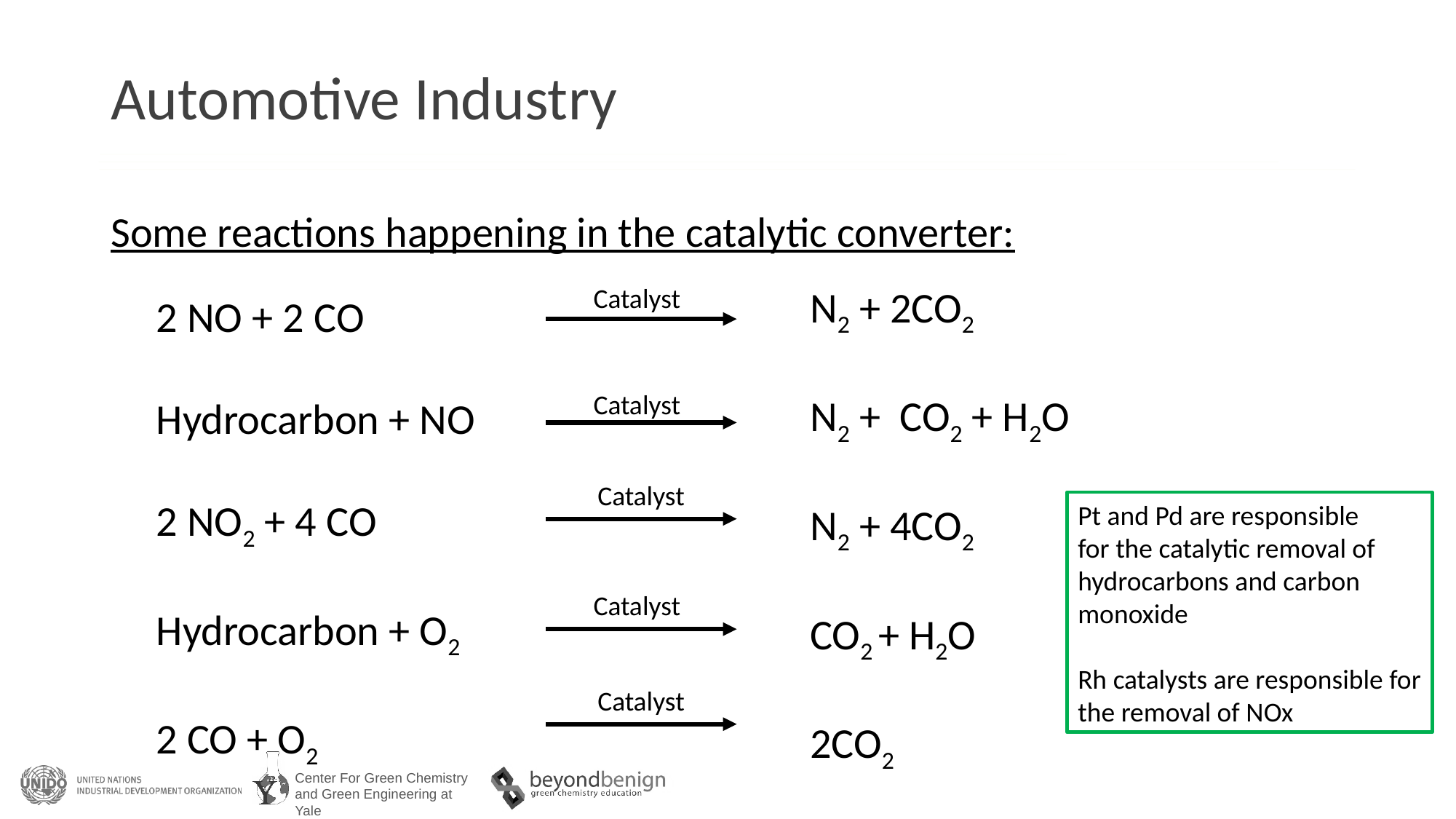

# Automotive Industry
Some reactions happening in the catalytic converter:

N2 + 2CO2

N2 +  CO2 + H2O

N2 + 4CO2

CO2 + H2O

2CO2
Catalyst
2 NO + 2 CO

Hydrocarbon + NO

2 NO2 + 4 CO

Hydrocarbon + O2

2 CO + O2
Catalyst
Catalyst
Pt and Pd are responsible
for the catalytic removal of
hydrocarbons and carbon
monoxide

Rh catalysts are responsible for
the removal of NOx
Catalyst
Catalyst